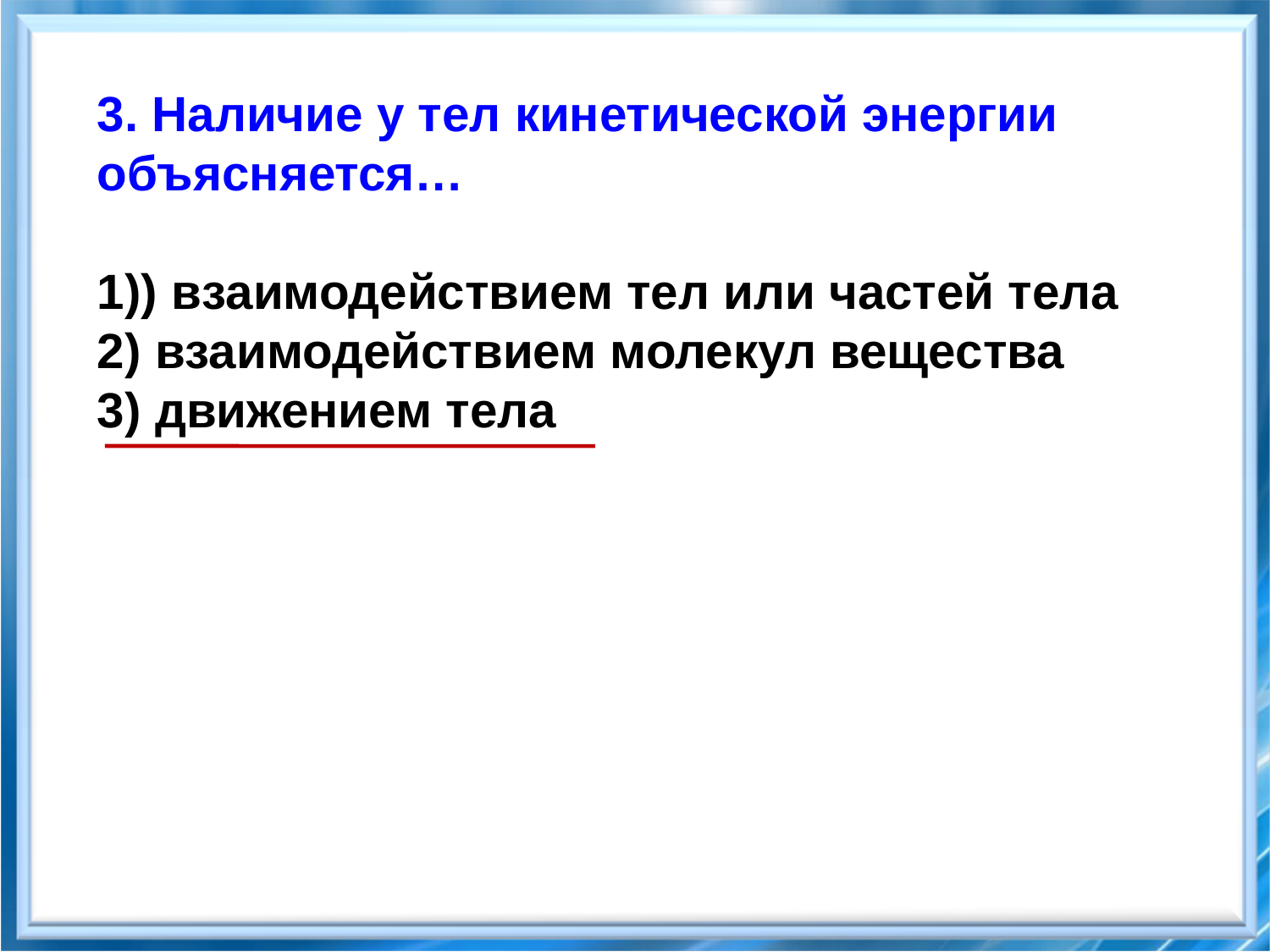

3. Наличие у тел кинетической энергии объясняется…

1)) взаимодействием тел или частей тела
2) взаимодействием молекул вещества
3) движением тела